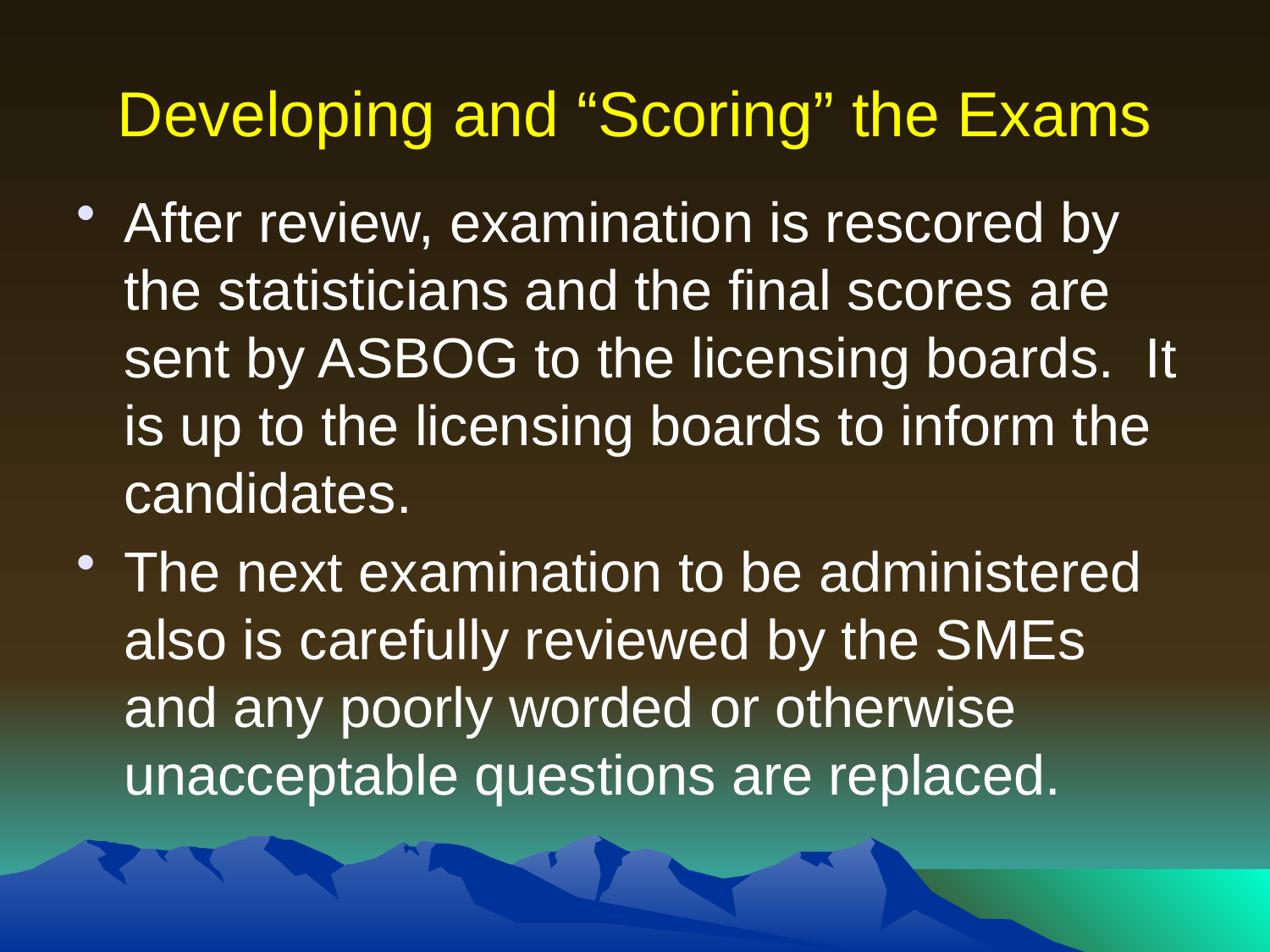

# Developing and “Scoring” the Exams
After review, examination is rescored by the statisticians and the final scores are sent by ASBOG to the licensing boards.  It is up to the licensing boards to inform the candidates.
The next examination to be administered also is carefully reviewed by the SMEs and any poorly worded or otherwise unacceptable questions are replaced.